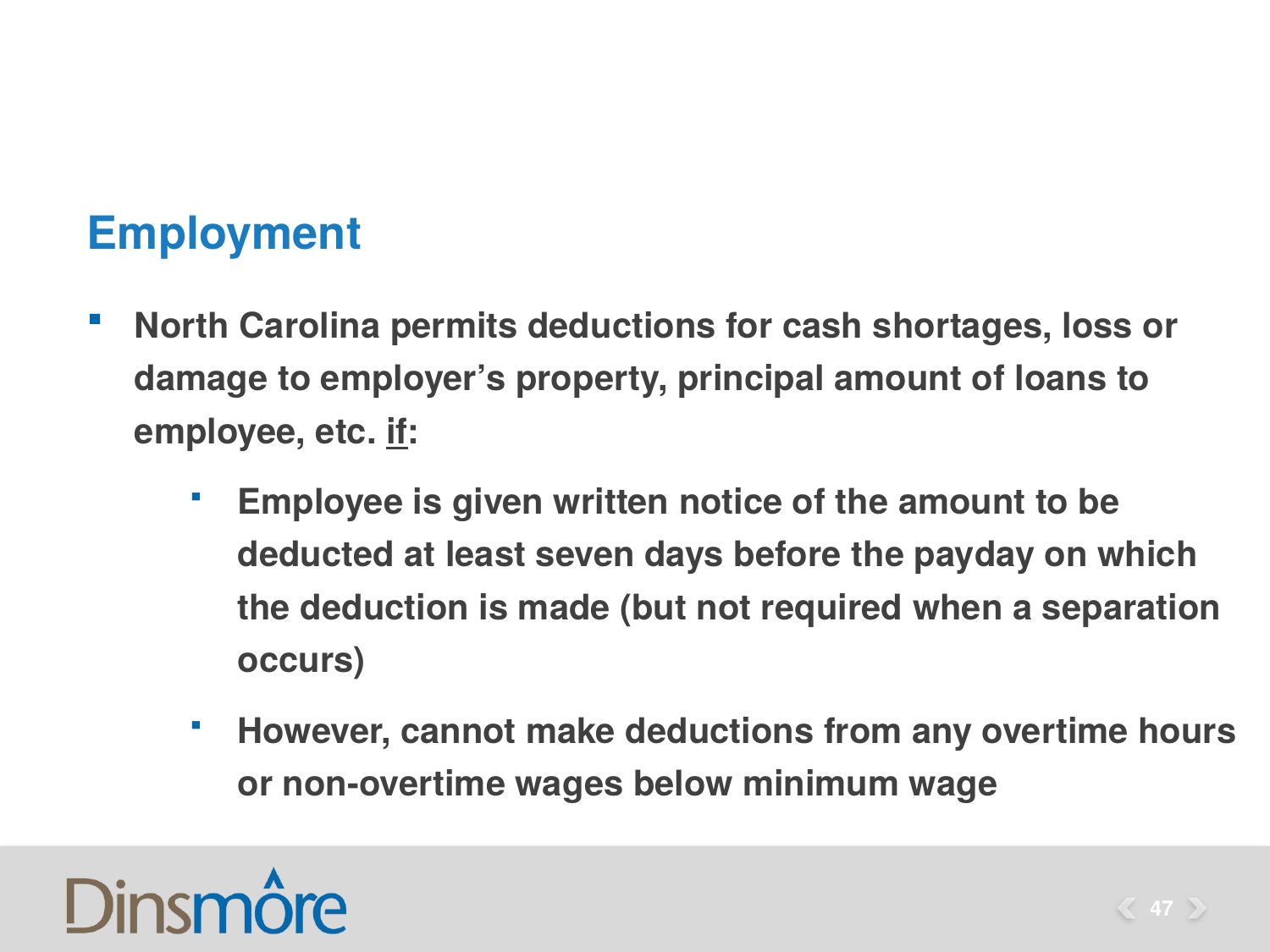

# Employment
North Carolina permits deductions for cash shortages, loss or damage to employer’s property, principal amount of loans to employee, etc. if:
Employee is given written notice of the amount to be deducted at least seven days before the payday on which the deduction is made (but not required when a separation occurs)
However, cannot make deductions from any overtime hours or non-overtime wages below minimum wage

47